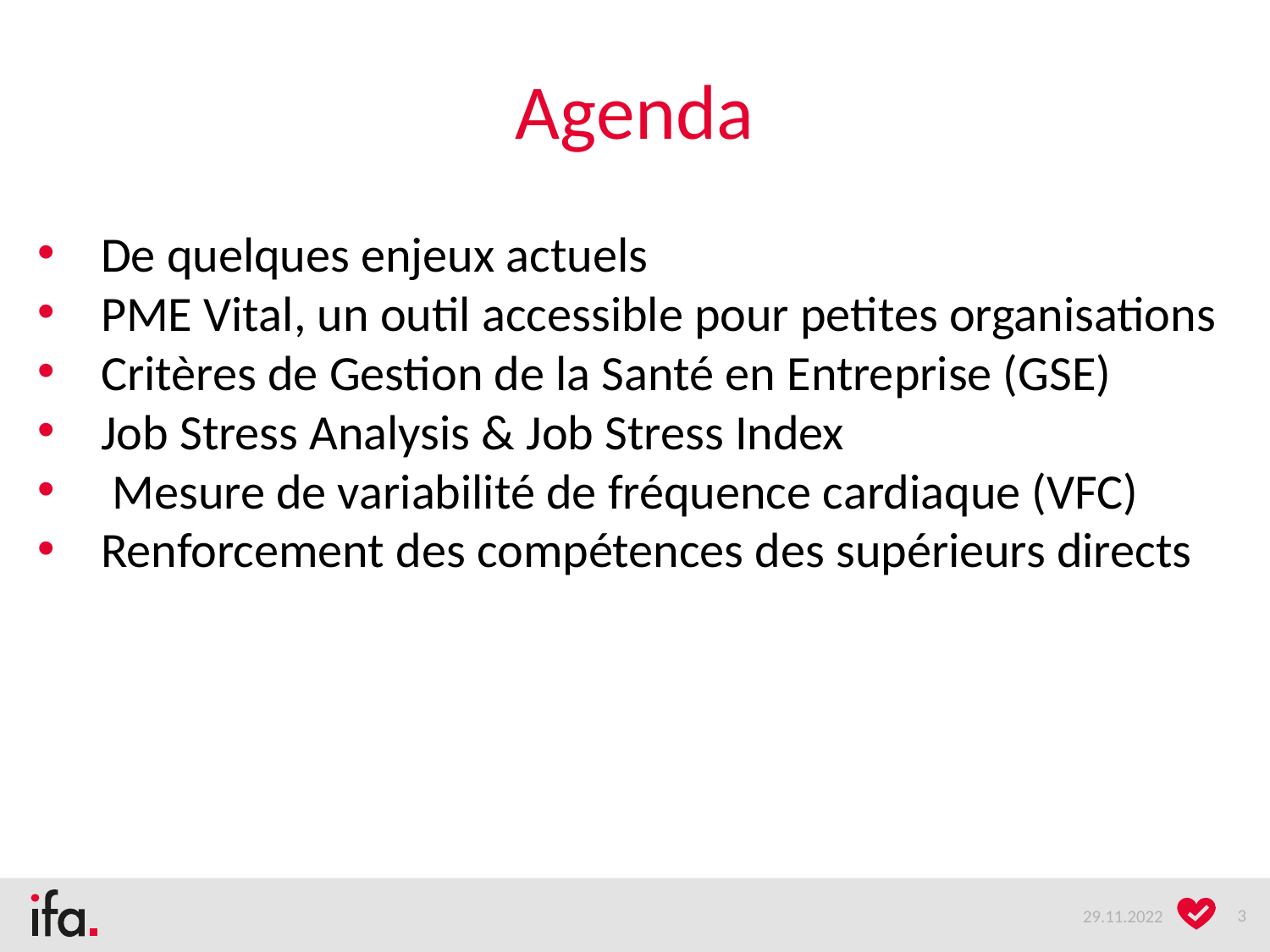

# Agenda
De quelques enjeux actuels
PME Vital, un outil accessible pour petites organisations
Critères de Gestion de la Santé en Entreprise (GSE)
Job Stress Analysis & Job Stress Index
 Mesure de variabilité de fréquence cardiaque (VFC)
Renforcement des compétences des supérieurs directs

3
29.11.2022